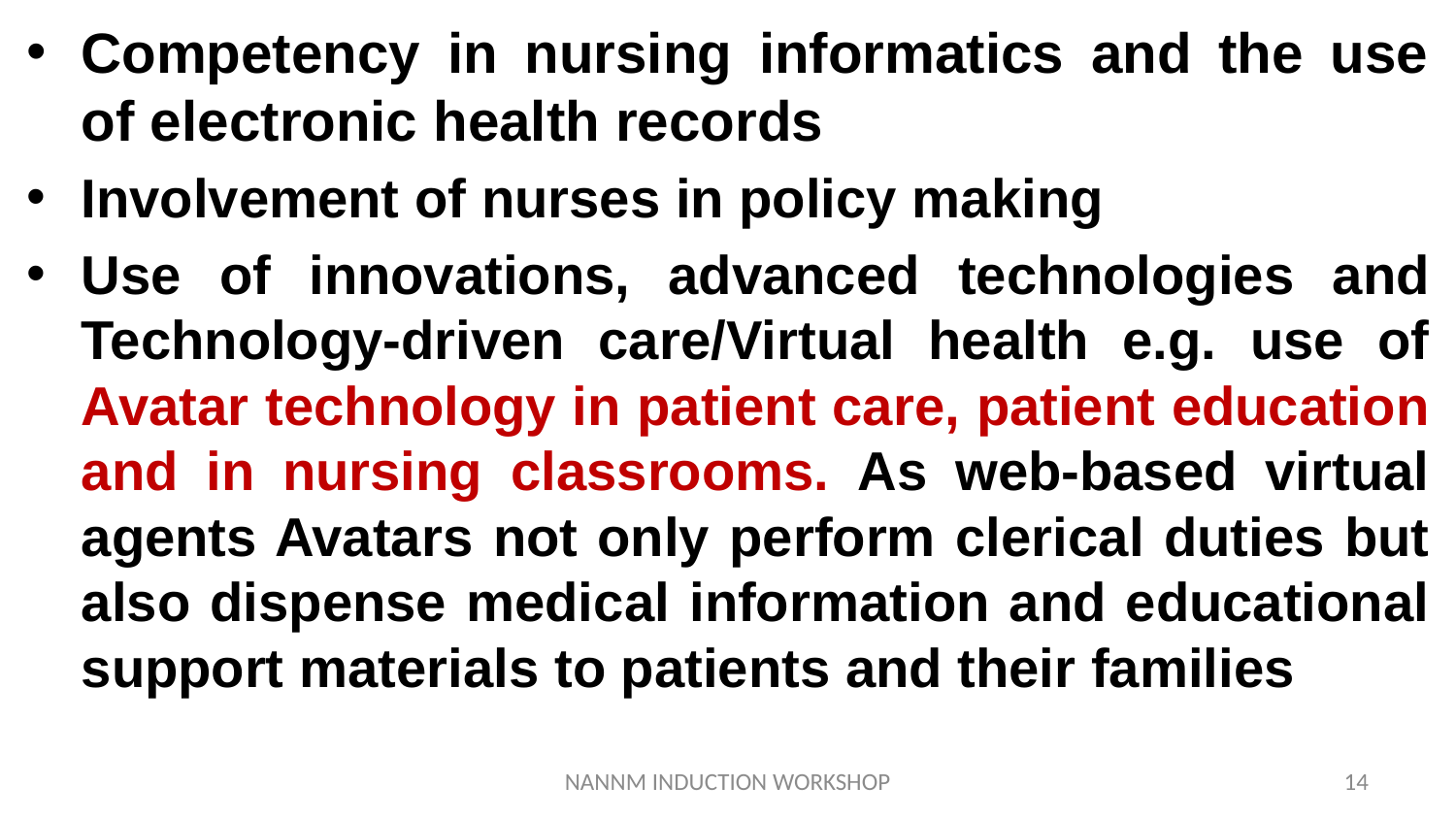

Competency in nursing informatics and the use of electronic health records
Involvement of nurses in policy making
Use of innovations, advanced technologies and Technology-driven care/Virtual health e.g. use of Avatar technology in patient care, patient education and in nursing classrooms. As web-based virtual agents Avatars not only perform clerical duties but also dispense medical information and educational support materials to patients and their families
NANNM INDUCTION WORKSHOP
14